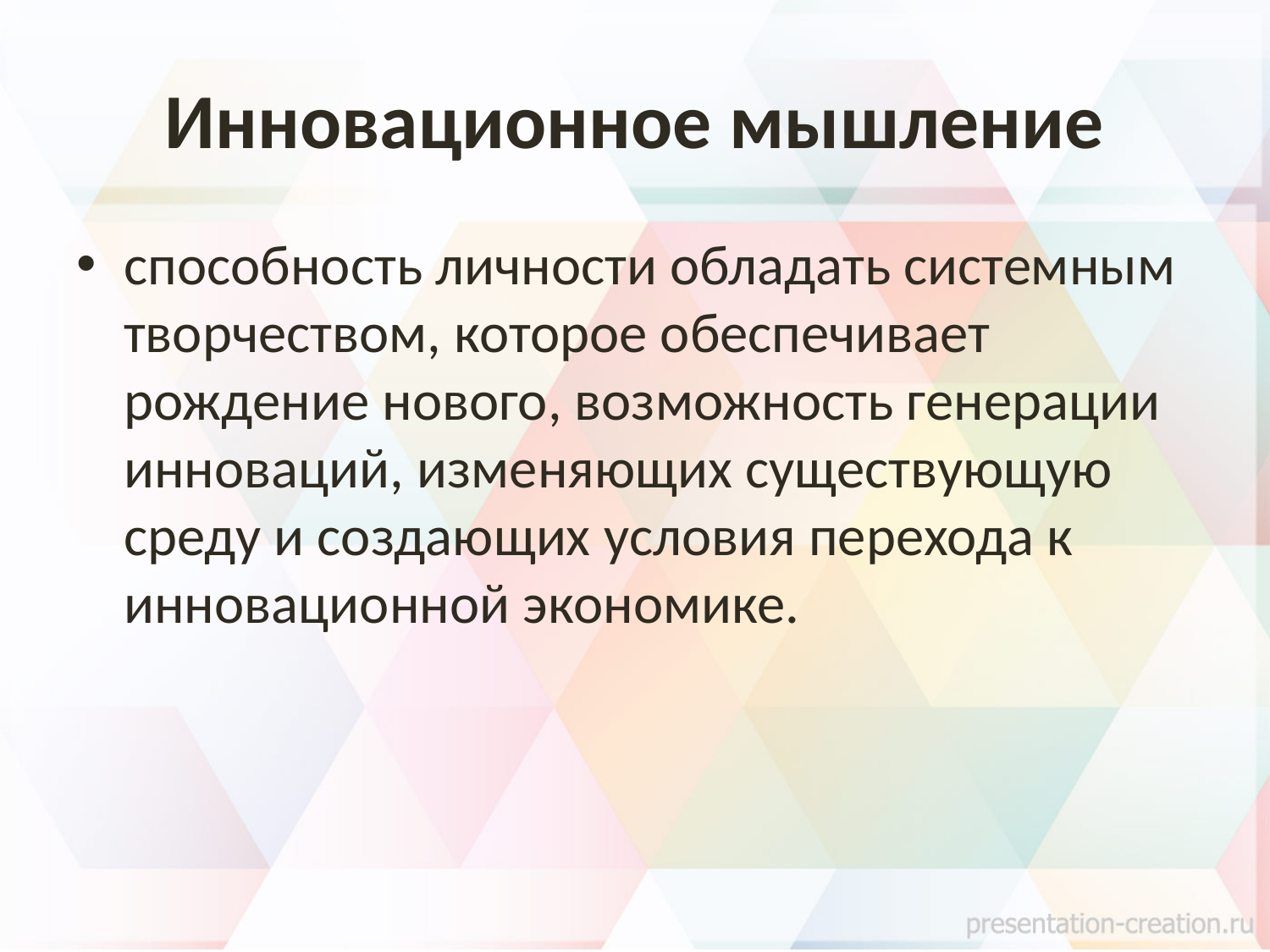

# Инновационное мышление
способность личности обладать системным творчеством, которое обеспечивает рождение нового, возможность генерации инноваций, изменяющих существующую среду и создающих условия перехода к инновационной экономике.